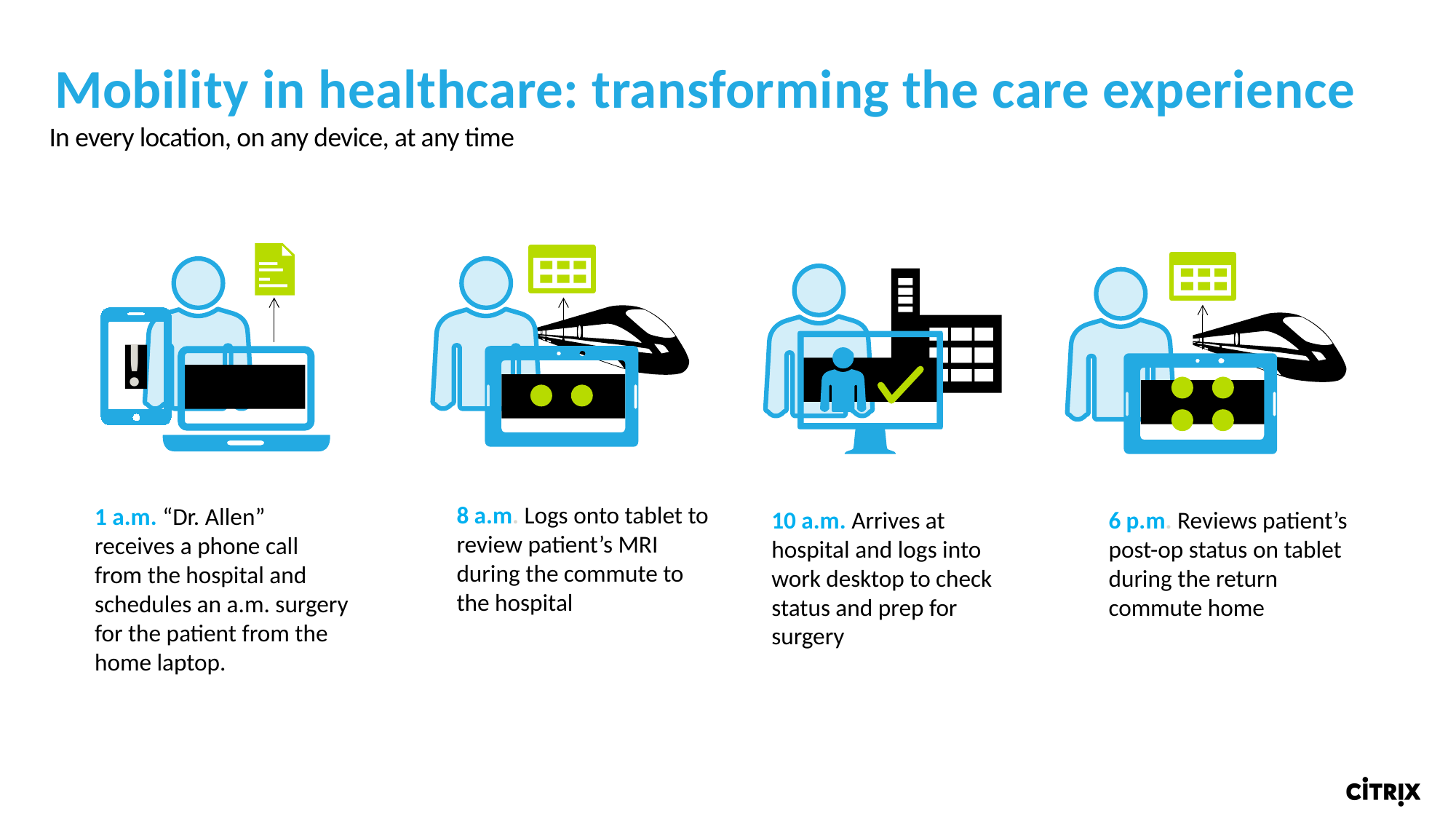

# Mobility in healthcare: transforming the care experience
In every location, on any device, at any time

!

8 a.m. Logs onto tablet to review patient’s MRI during the commute to the hospital

1 a.m. “Dr. Allen” receives a phone call from the hospital and schedules an a.m. surgery for the patient from the home laptop.

6 p.m. Reviews patient’s post-op status on tablet during the return commute home
10 a.m. Arrives at hospital and logs into work desktop to check status and prep for surgery